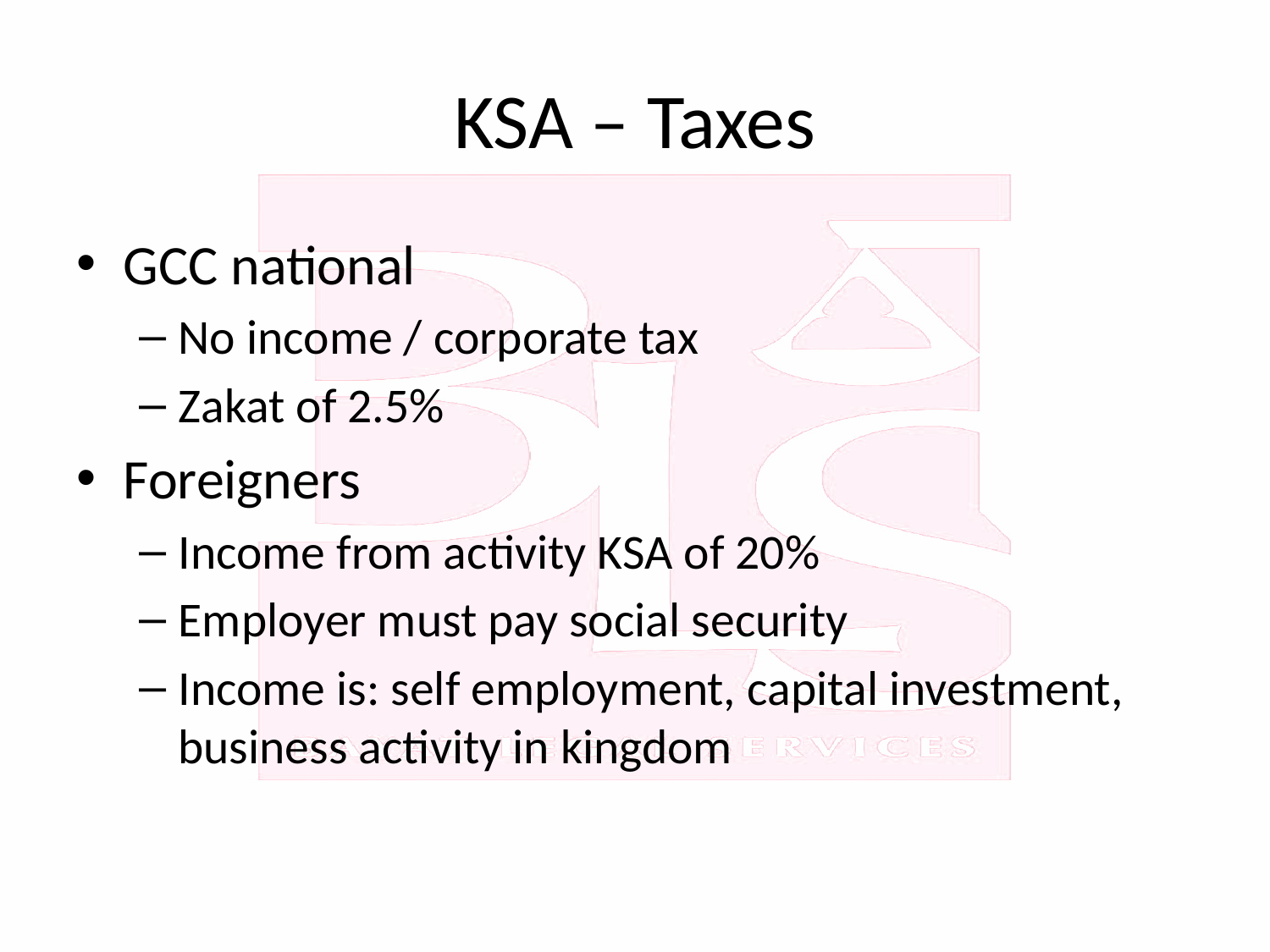

# KSA – Taxes
GCC national
No income / corporate tax
Zakat of 2.5%
Foreigners
Income from activity KSA of 20%
Employer must pay social security
Income is: self employment, capital investment, business activity in kingdom